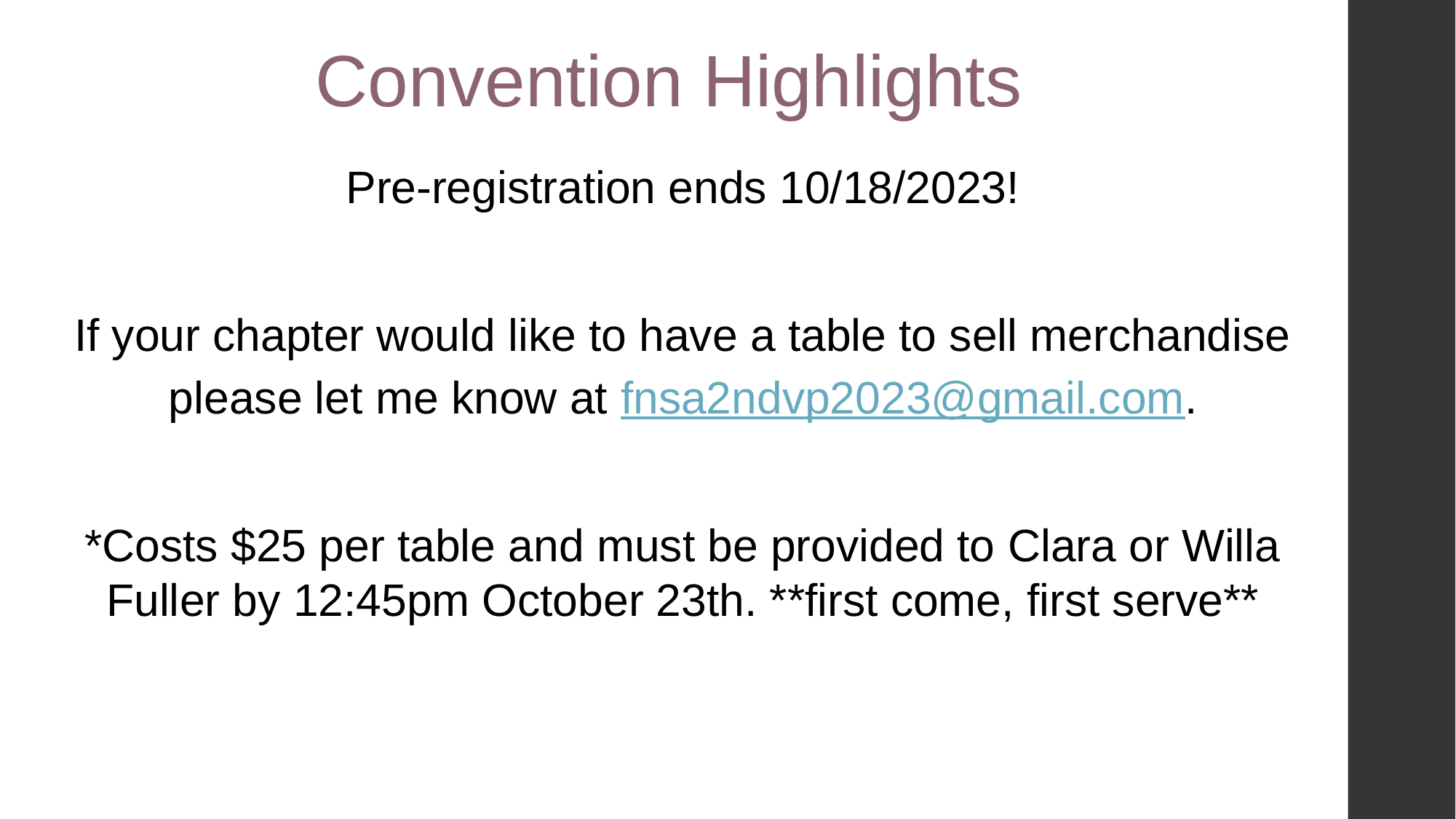

# Convention Highlights
Pre-registration ends 10/18/2023!

If your chapter would like to have a table to sell merchandise please let me know at fnsa2ndvp2023@gmail.com.

*Costs $25 per table and must be provided to Clara or Willa Fuller by 12:45pm October 23th. **first come, first serve**